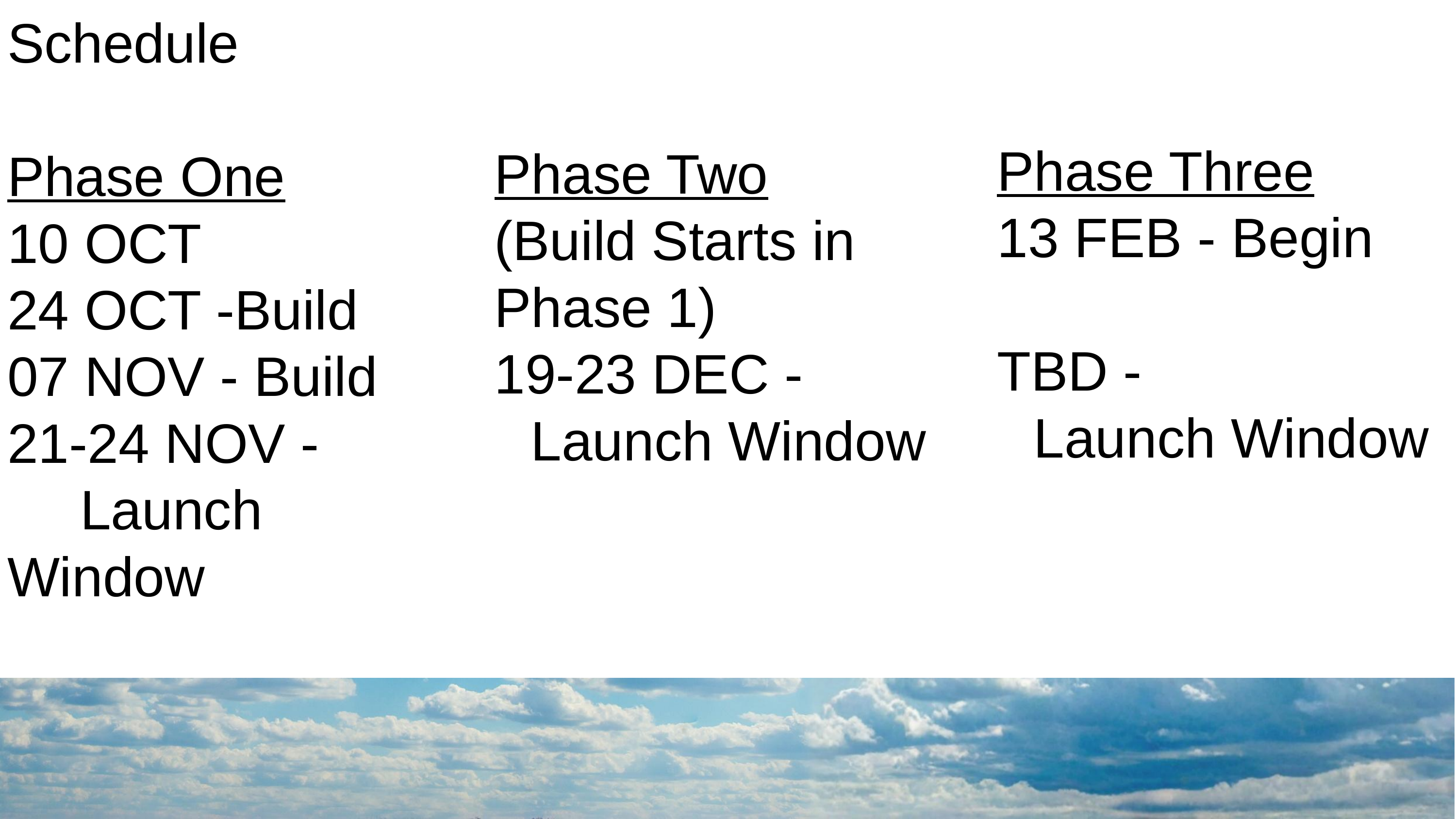

Schedule

Phase One
10 OCT
24 OCT -Build
07 NOV - Build
21-24 NOV -
	Launch Window

Phase Three
13 FEB - Begin

TBD -
Launch Window
Phase Two
(Build Starts in Phase 1)
19-23 DEC -
Launch Window